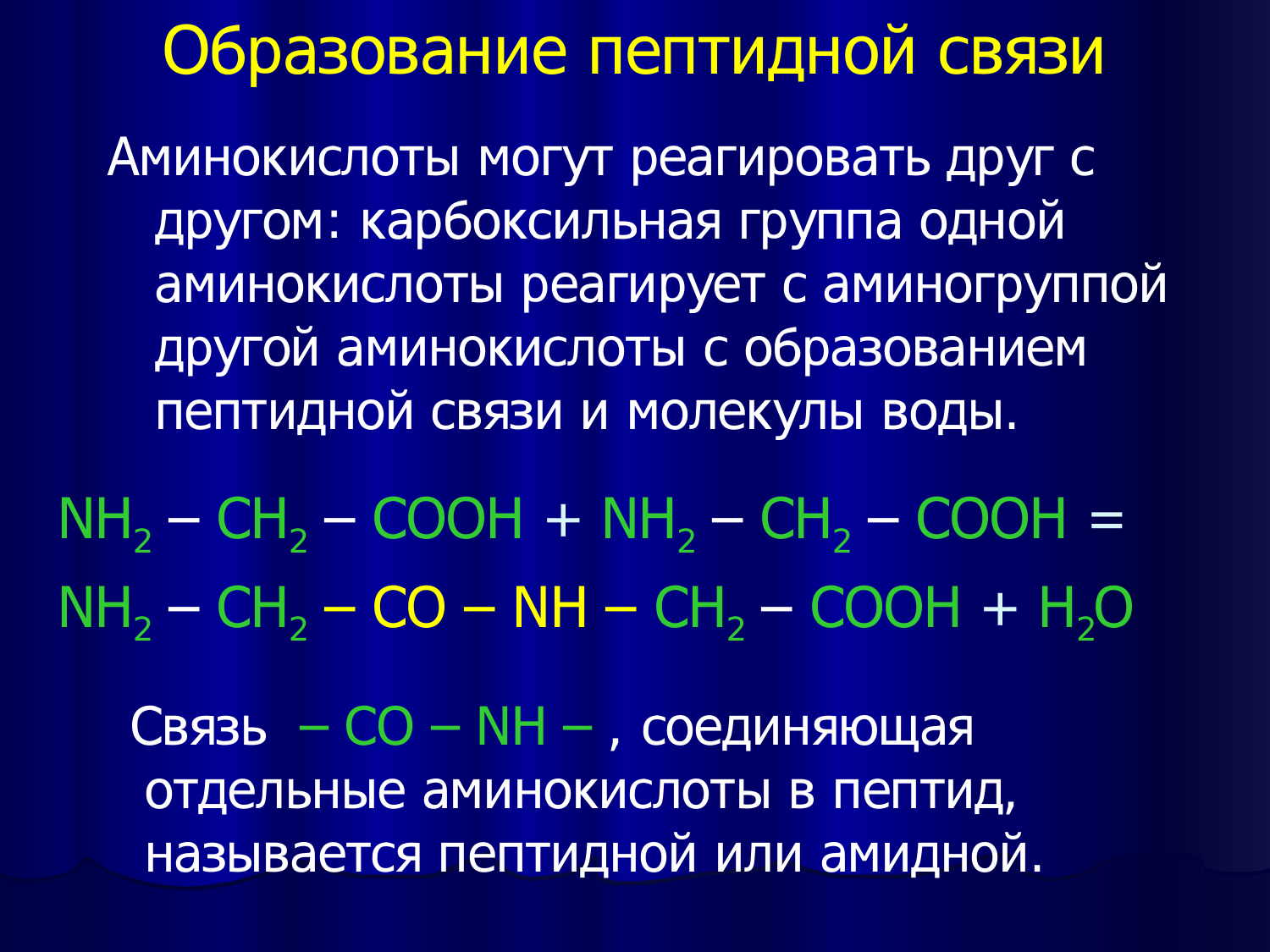

# Образование пептидной связи
Аминокислоты могут реагировать друг с другом: карбоксильная группа одной аминокислоты реагирует с аминогруппой другой аминокислоты с образованием пептидной связи и молекулы воды.
NH2 – CH2 – COOH + NH2 – CH2 – COOH =
NH2 – CH2 – CO – NH – CH2 – COOH + H2O
  Связь  – CO – NH – , соединяющая отдельные аминокислоты в пептид, называется пептидной или амидной.